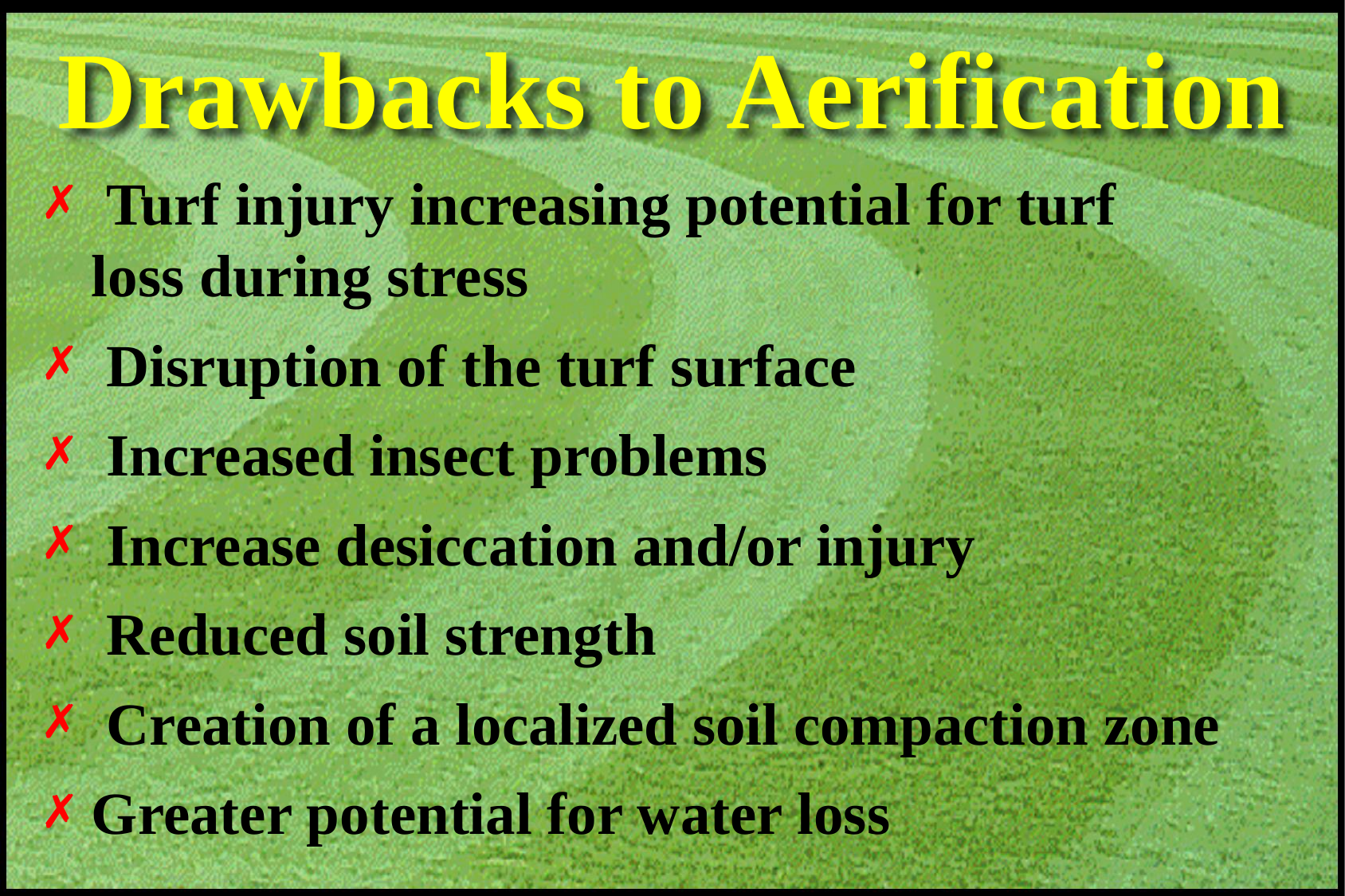

# Drawbacks to Aerification
 Turf injury increasing potential for turf 	loss during stress
 Disruption of the turf surface
 Increased insect problems
 Increase desiccation and/or injury
 Reduced soil strength
 Creation of a localized soil compaction zone
Greater potential for water loss